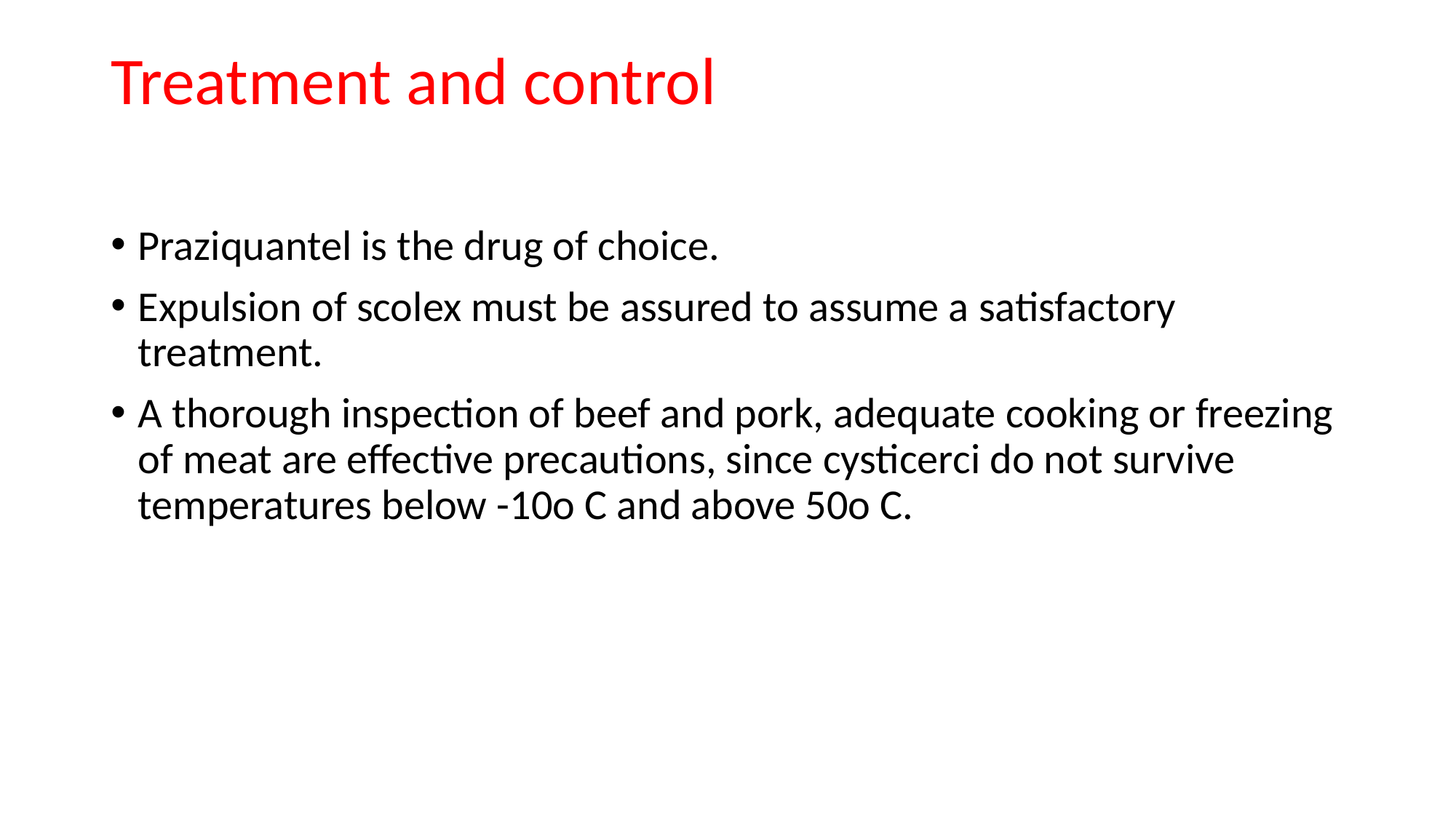

# Treatment and control
Praziquantel is the drug of choice.
Expulsion of scolex must be assured to assume a satisfactory treatment.
A thorough inspection of beef and pork, adequate cooking or freezing of meat are effective precautions, since cysticerci do not survive temperatures below -10o C and above 50o C.